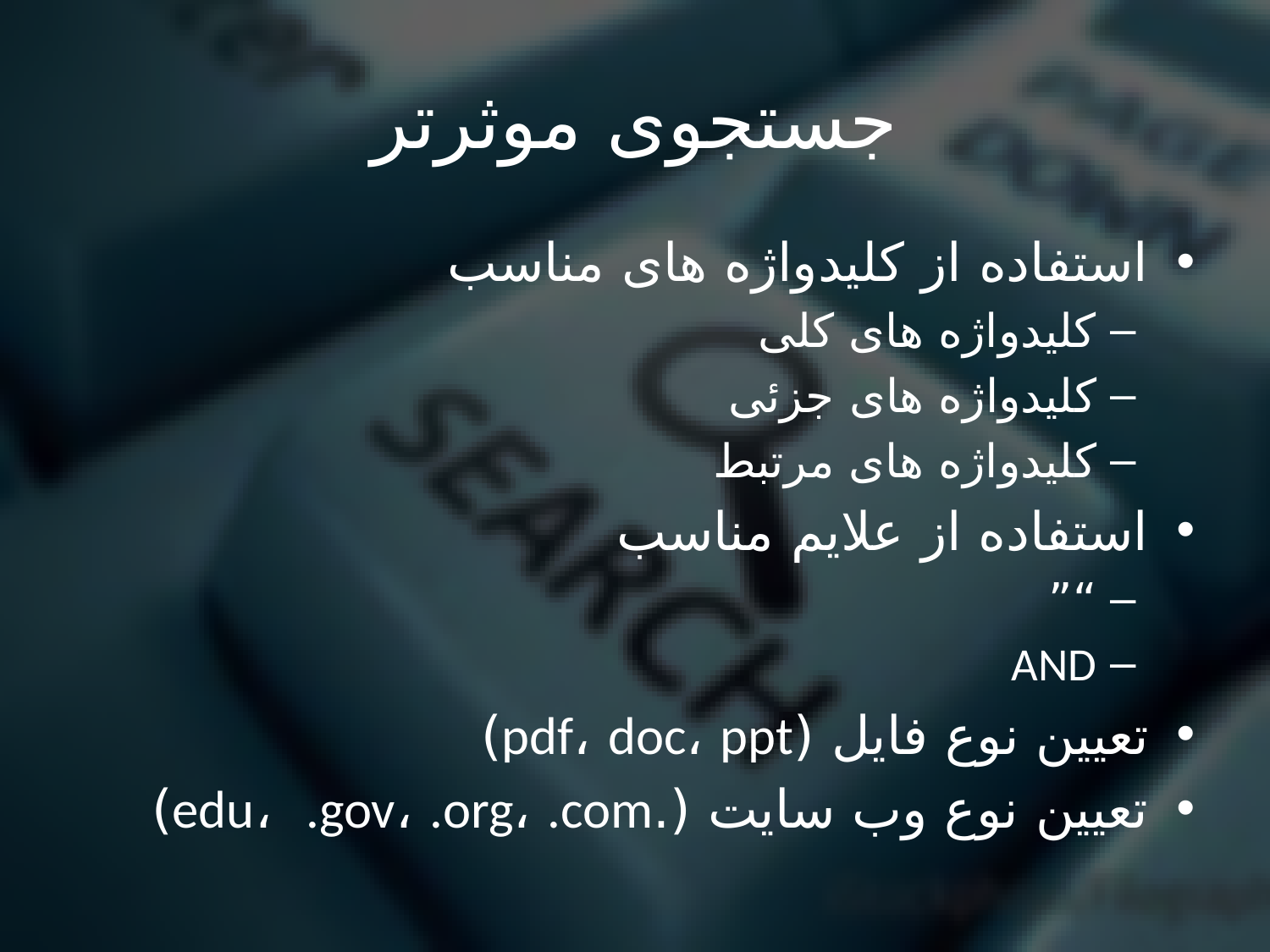

# جستجوی موثرتر
استفاده از کلیدواژه های مناسب
کلیدواژه های کلی
کلیدواژه های جزئی
کلیدواژه های مرتبط
استفاده از علایم مناسب
“”
AND
تعیین نوع فایل (pdf، doc، ppt)
تعیین نوع وب سایت (.edu،  .gov، .org، .com)